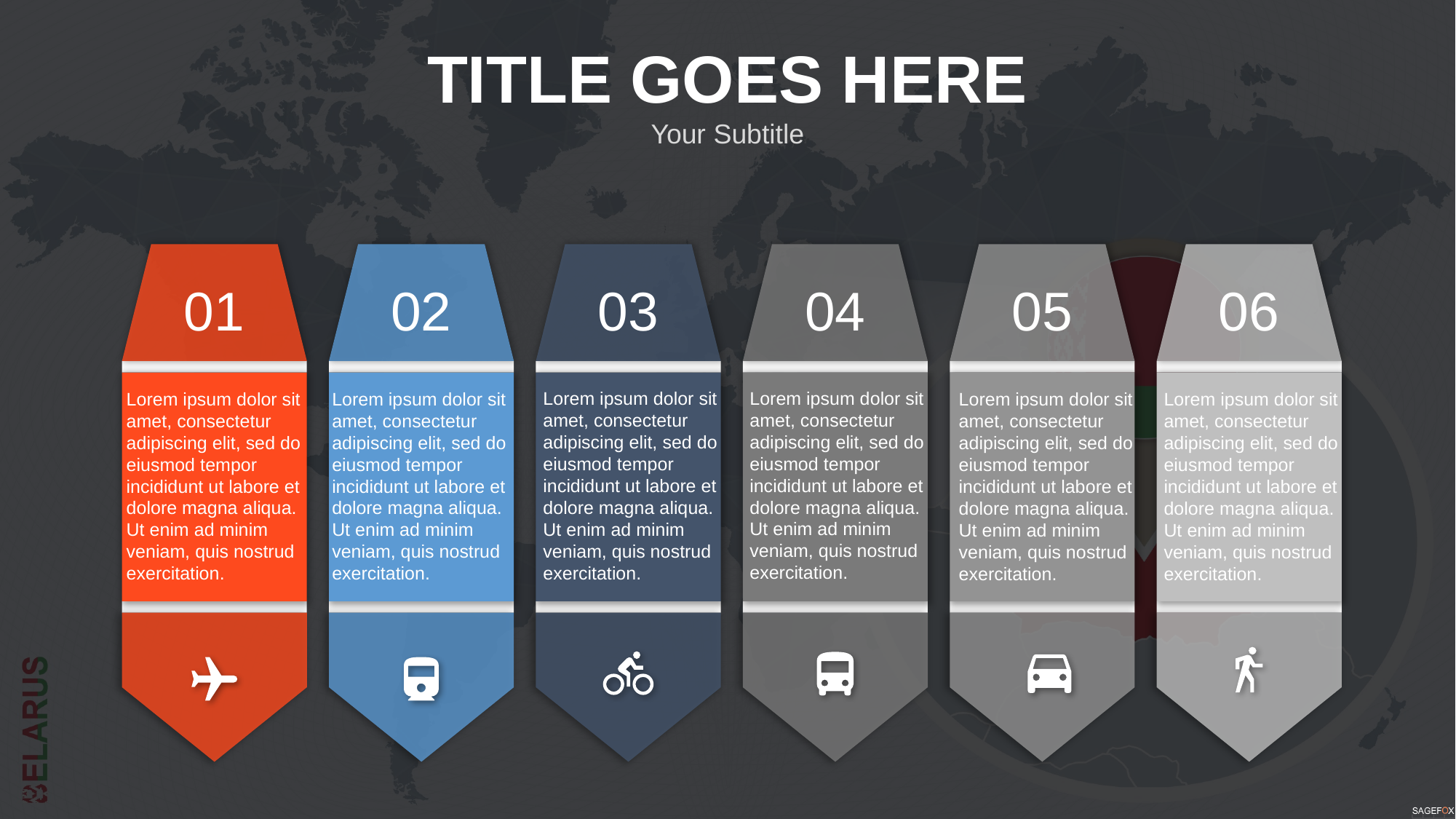

TITLE GOES HERE
Your Subtitle
01

02

03

04

05

06

Lorem ipsum dolor sit amet, consectetur adipiscing elit, sed do eiusmod tempor incididunt ut labore et dolore magna aliqua. Ut enim ad minim veniam, quis nostrud exercitation.
Lorem ipsum dolor sit amet, consectetur adipiscing elit, sed do eiusmod tempor incididunt ut labore et dolore magna aliqua. Ut enim ad minim veniam, quis nostrud exercitation.
Lorem ipsum dolor sit amet, consectetur adipiscing elit, sed do eiusmod tempor incididunt ut labore et dolore magna aliqua. Ut enim ad minim veniam, quis nostrud exercitation.
Lorem ipsum dolor sit amet, consectetur adipiscing elit, sed do eiusmod tempor incididunt ut labore et dolore magna aliqua. Ut enim ad minim veniam, quis nostrud exercitation.
Lorem ipsum dolor sit amet, consectetur adipiscing elit, sed do eiusmod tempor incididunt ut labore et dolore magna aliqua. Ut enim ad minim veniam, quis nostrud exercitation.
Lorem ipsum dolor sit amet, consectetur adipiscing elit, sed do eiusmod tempor incididunt ut labore et dolore magna aliqua. Ut enim ad minim veniam, quis nostrud exercitation.